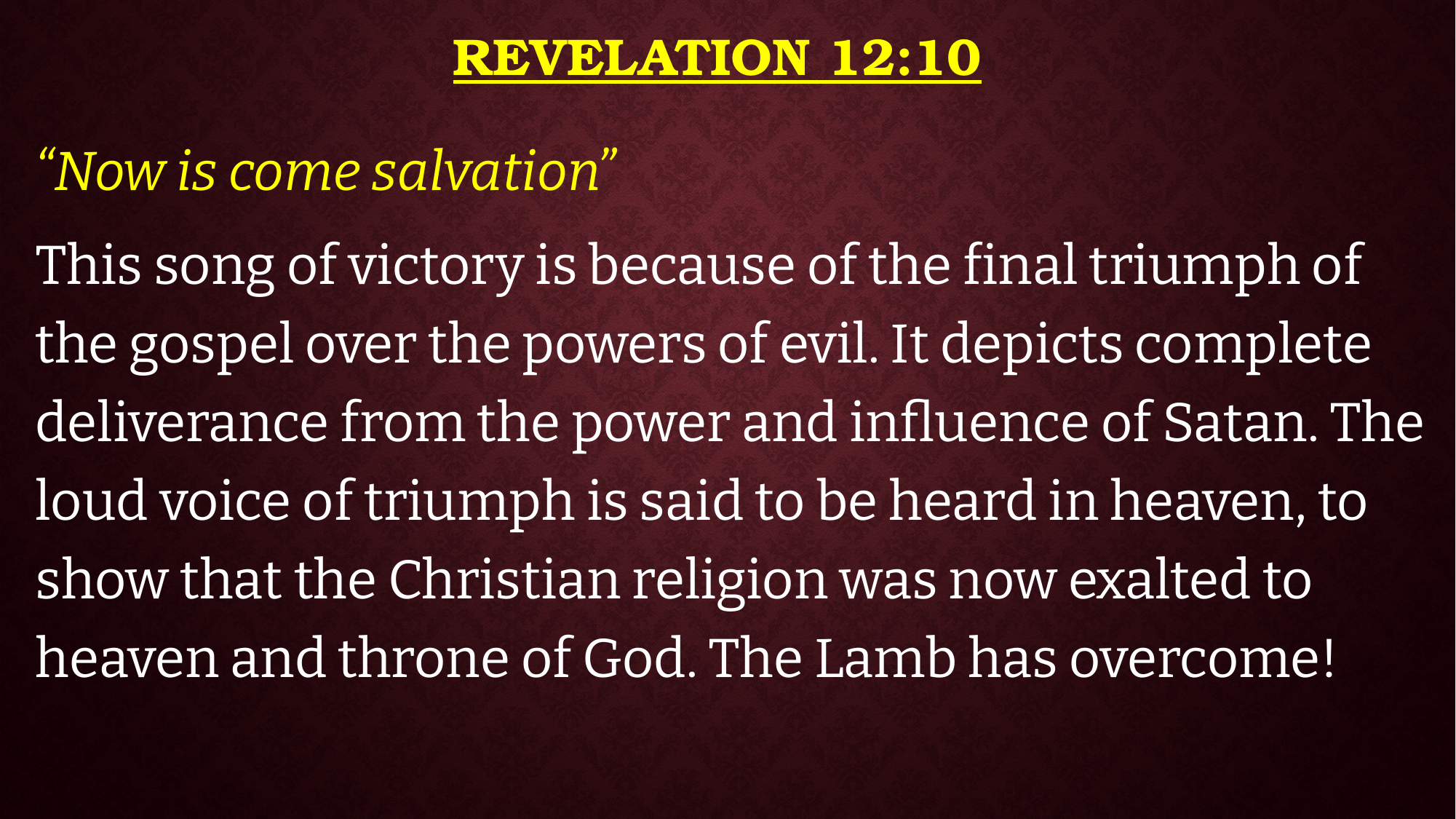

# Revelation 12:10
“Now is come salvation”
This song of victory is because of the final triumph of the gospel over the powers of evil. It depicts complete deliverance from the power and influence of Satan. The loud voice of triumph is said to be heard in heaven, to show that the Christian religion was now exalted to heaven and throne of God. The Lamb has overcome!